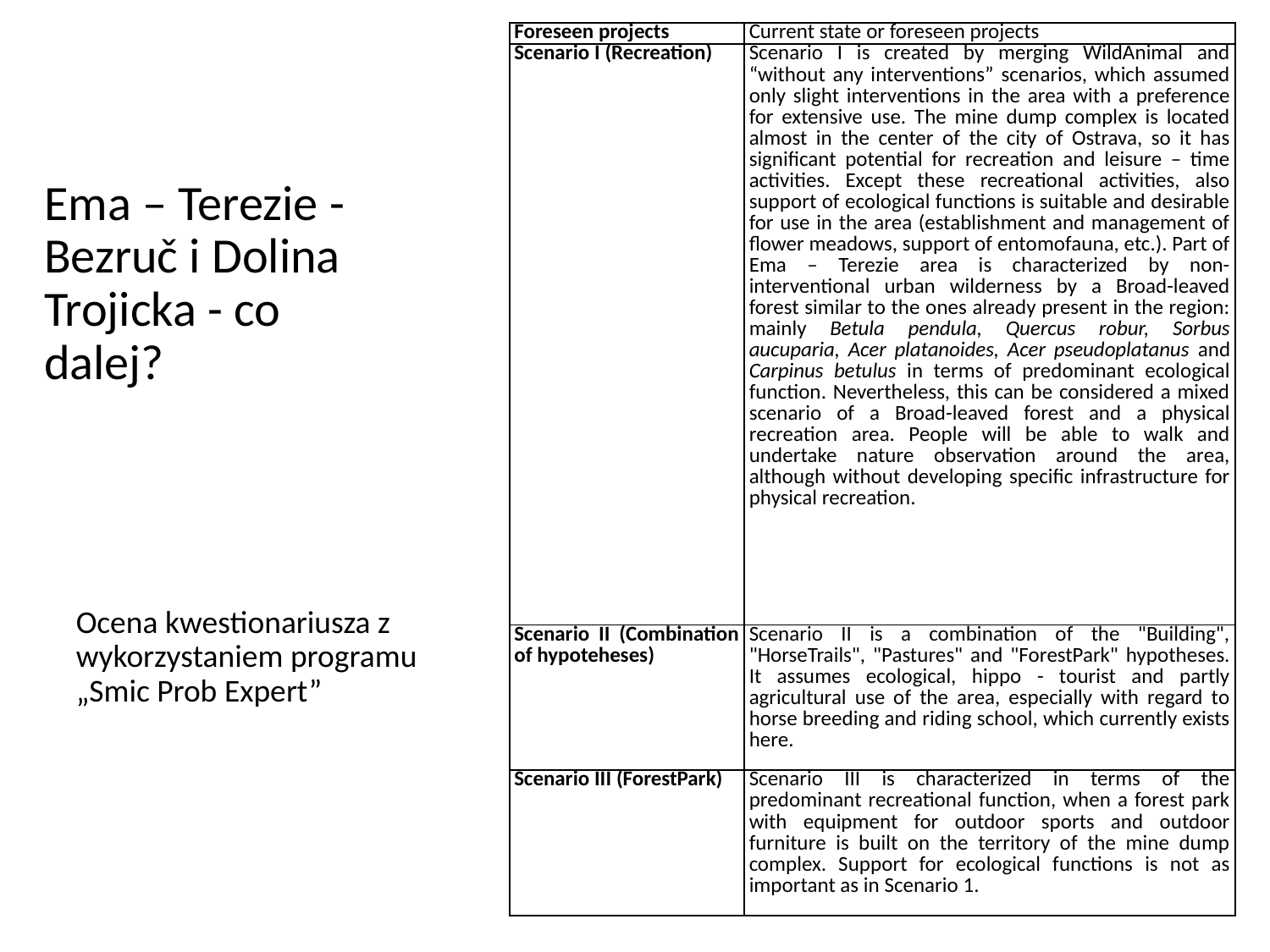

# Ema – Terezie - Bezruč i Dolina Trojicka - co dalej?
| Foreseen projects | Current state or foreseen projects |
| --- | --- |
| Scenario I (Recreation) | Scenario I is created by merging WildAnimal and “without any interventions” scenarios, which assumed only slight interventions in the area with a preference for extensive use. The mine dump complex is located almost in the center of the city of Ostrava, so it has significant potential for recreation and leisure – time activities. Except these recreational activities, also support of ecological functions is suitable and desirable for use in the area (establishment and management of flower meadows, support of entomofauna, etc.). Part of Ema – Terezie area is characterized by non-interventional urban wilderness by a Broad-leaved forest similar to the ones already present in the region: mainly Betula pendula, Quercus robur, Sorbus aucuparia, Acer platanoides, Acer pseudoplatanus and Carpinus betulus in terms of predominant ecological function. Nevertheless, this can be considered a mixed scenario of a Broad-leaved forest and a physical recreation area. People will be able to walk and undertake nature observation around the area, although without developing specific infrastructure for physical recreation. |
| Scenario II (Combination of hypoteheses) | Scenario II is a combination of the "Building", "HorseTrails", "Pastures" and "ForestPark" hypotheses. It assumes ecological, hippo - tourist and partly agricultural use of the area, especially with regard to horse breeding and riding school, which currently exists here. |
| Scenario III (ForestPark) | Scenario III is characterized in terms of the predominant recreational function, when a forest park with equipment for outdoor sports and outdoor furniture is built on the territory of the mine dump complex. Support for ecological functions is not as important as in Scenario 1. |

Ocena kwestionariusza z wykorzystaniem programu „Smic Prob Expert”